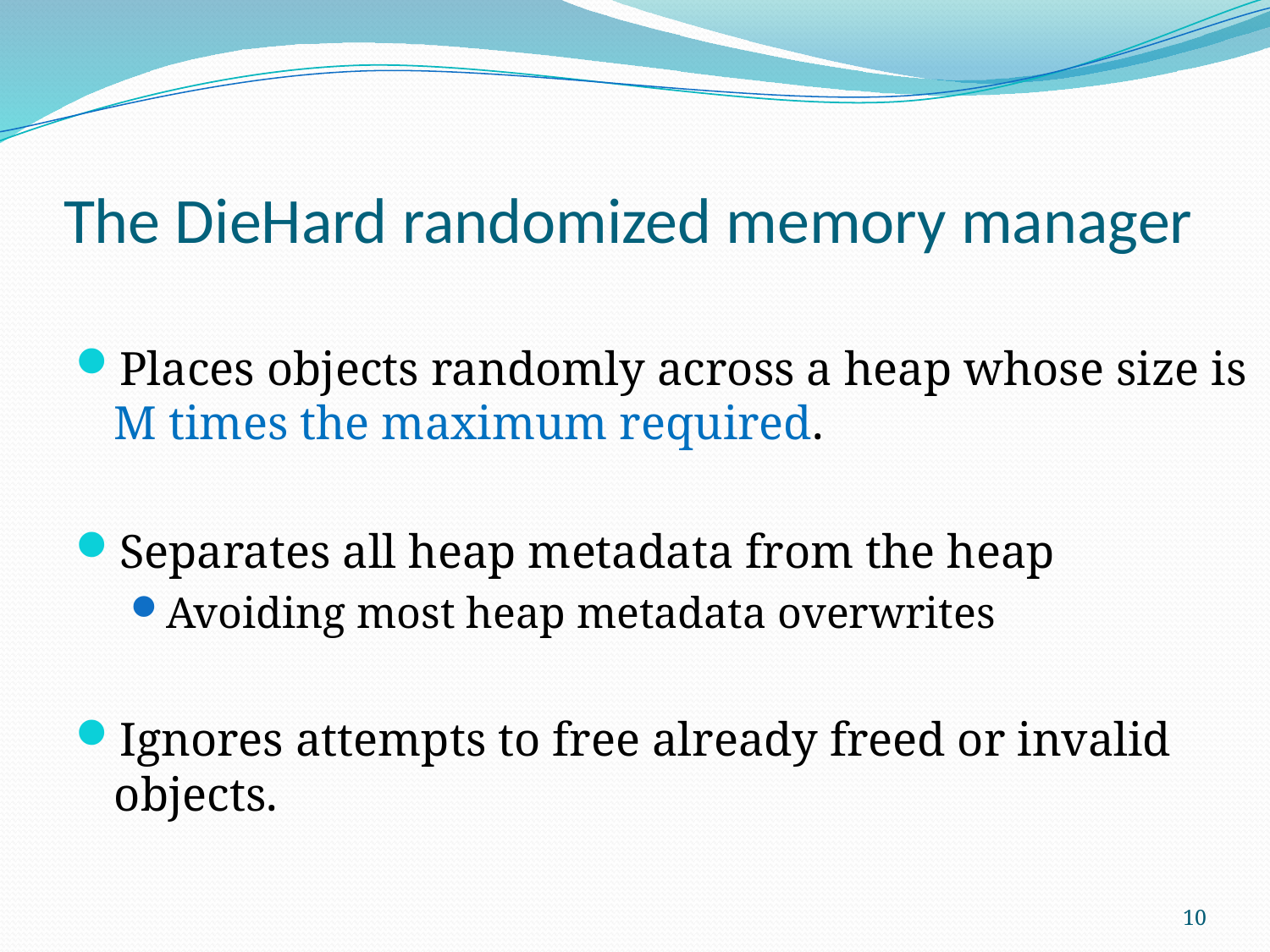

# The DieHard randomized memory manager

Places objects randomly across a heap whose size is M times the maximum required.

Separates all heap metadata from the heap
Avoiding most heap metadata overwrites

Ignores attempts to free already freed or invalid objects.
10